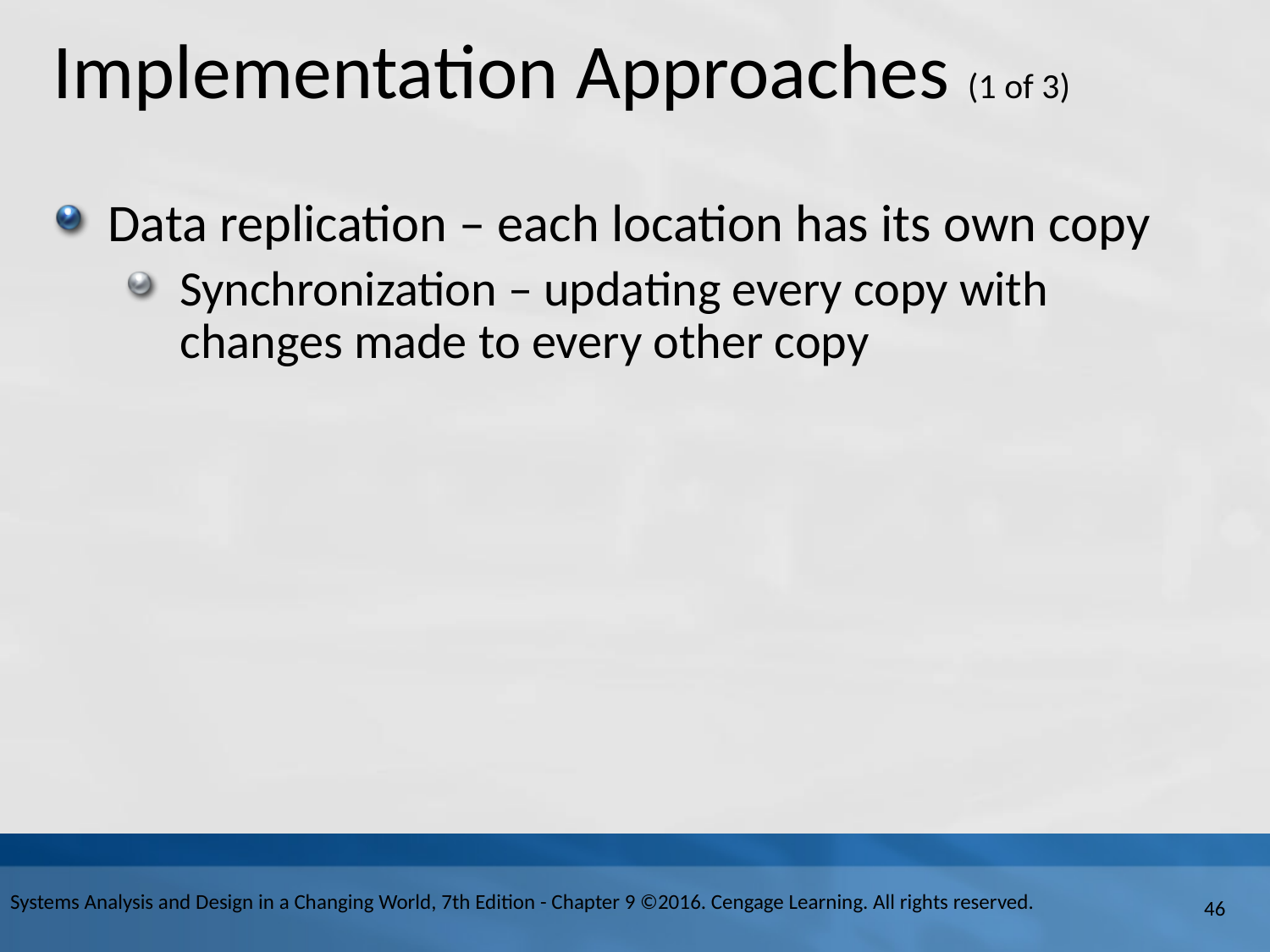

# Implementation Approaches (1 of 3)
Data replication – each location has its own copy
Synchronization – updating every copy with changes made to every other copy
Systems Analysis and Design in a Changing World, 7th Edition - Chapter 9 ©2016. Cengage Learning. All rights reserved.
46